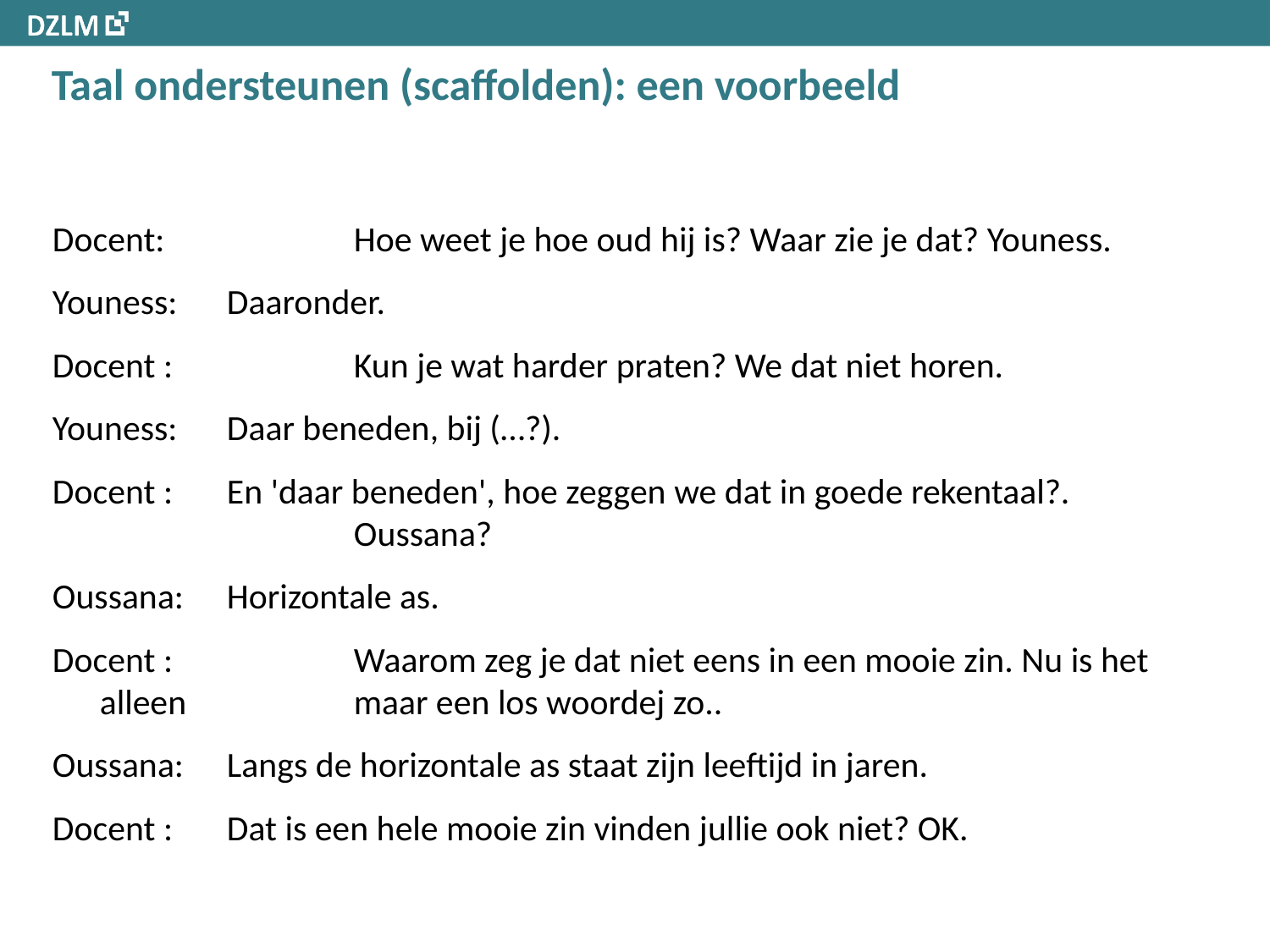

# Taal ondersteunen (scaffolden): een voorbeeld

Docent: 		Hoe weet je hoe oud hij is? Waar zie je dat? Youness.
Youness:	Daaronder.
Docent :		Kun je wat harder praten? We dat niet horen.
Youness:	Daar beneden, bij (…?).
Docent : 	En 'daar beneden', hoe zeggen we dat in goede rekentaal?. 			Oussana?
Oussana:	Horizontale as.
Docent :		Waarom zeg je dat niet eens in een mooie zin. Nu is het alleen 		maar een los woordej zo..
Oussana: 	Langs de horizontale as staat zijn leeftijd in jaren.
Docent : 	Dat is een hele mooie zin vinden jullie ook niet? OK.
9/30/20
ORD 9 juni 2011
41